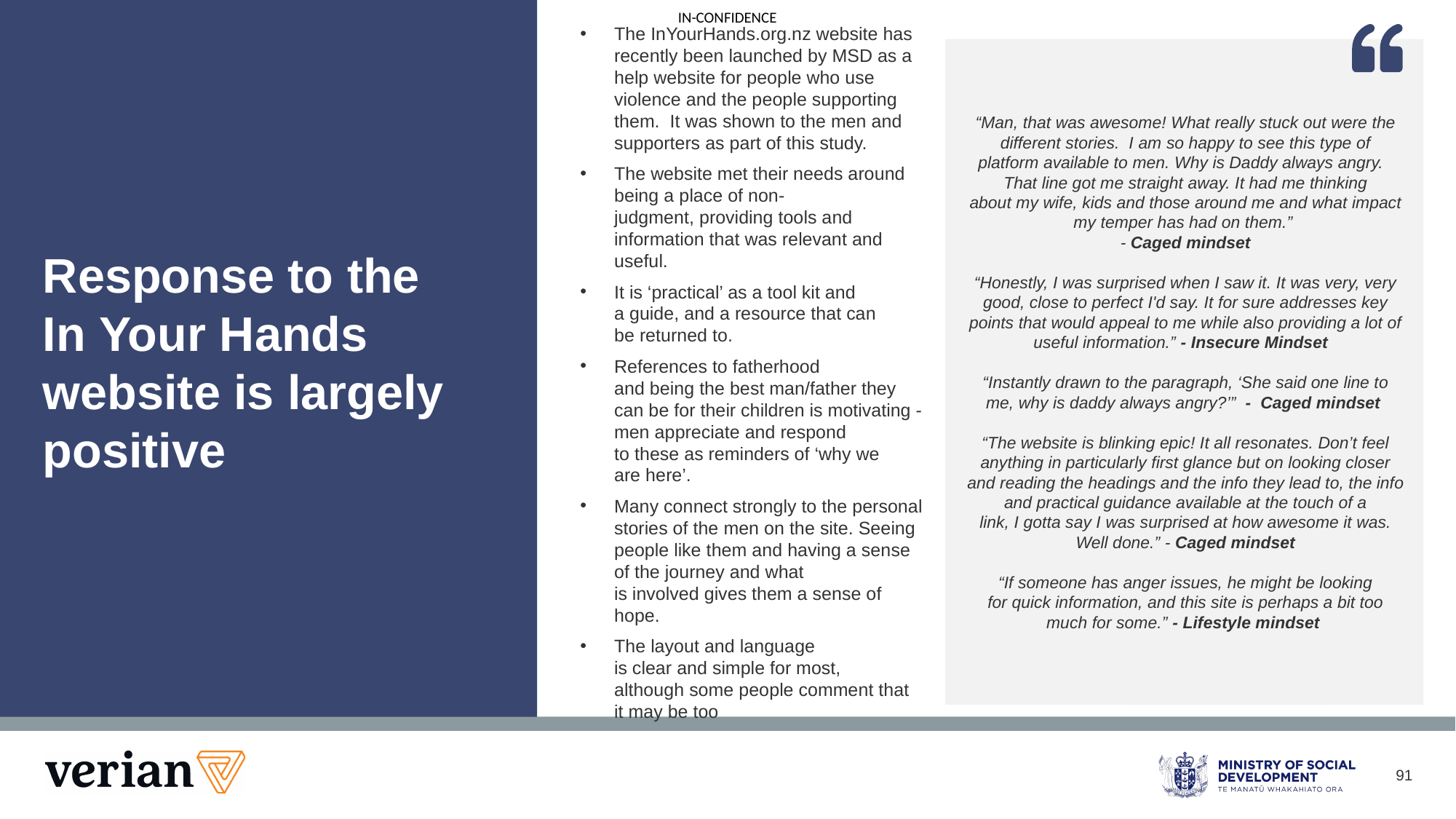

The InYourHands.org.nz website has recently been launched by MSD as a help website for people who use violence and the people supporting them.  It was shown to the men and supporters as part of this study.
The website met their needs around being a place of non-judgment, providing tools and information that was relevant and useful.
It is ‘practical’ as a tool kit and a guide, and a resource that can be returned to.
References to fatherhood and being the best man/father they can be for their children is motivating - men appreciate and respond to these as reminders of ‘why we are here’.
Many connect strongly to the personal stories of the men on the site. Seeing people like them and having a sense of the journey and what is involved gives them a sense of hope.
The layout and language is clear and simple for most, although some people comment that it may be too
“Man, that was awesome! What really stuck out were the different stories.  I am so happy to see this type of platform available to men. Why is Daddy always angry.   That line got me straight away. It had me thinking about my wife, kids and those around me and what impact my temper has had on them.”
- Caged mindset

“Honestly, I was surprised when I saw it. It was very, very good, close to perfect I'd say. It for sure addresses key points that would appeal to me while also providing a lot of useful information.” - Insecure Mindset

“Instantly drawn to the paragraph, ‘She said one line to me, why is daddy always angry?’”  -  Caged mindset

“The website is blinking epic! It all resonates. Don’t feel anything in particularly first glance but on looking closer and reading the headings and the info they lead to, the info and practical guidance available at the touch of a link, I gotta say I was surprised at how awesome it was. Well done.” - Caged mindset

“If someone has anger issues, he might be looking for quick information, and this site is perhaps a bit too much for some.” - Lifestyle mindset
# Response to the In Your Hands website is largely positive